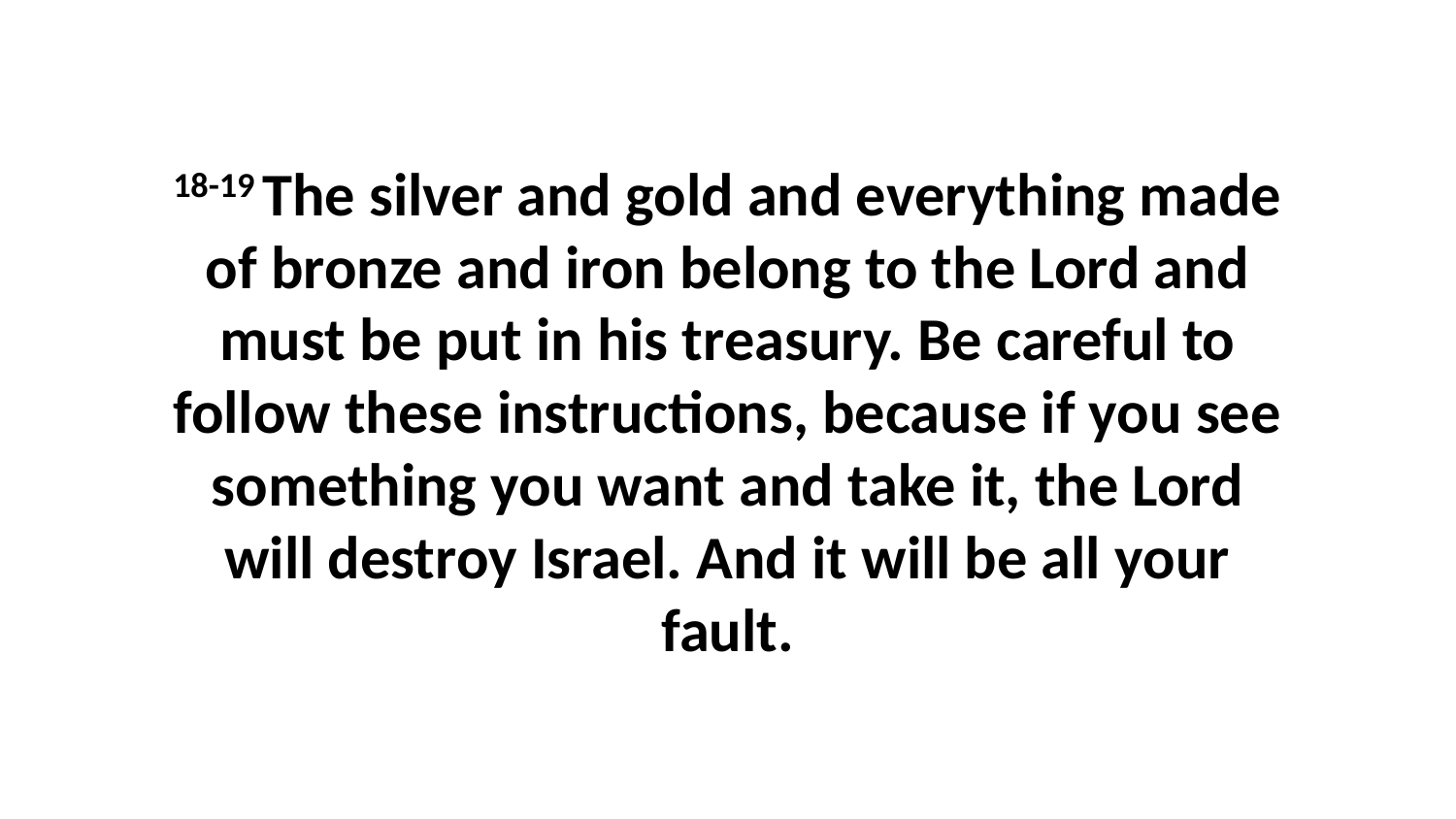

18-19 The silver and gold and everything made of bronze and iron belong to the Lord and must be put in his treasury. Be careful to follow these instructions, because if you see something you want and take it, the Lord will destroy Israel. And it will be all your fault.